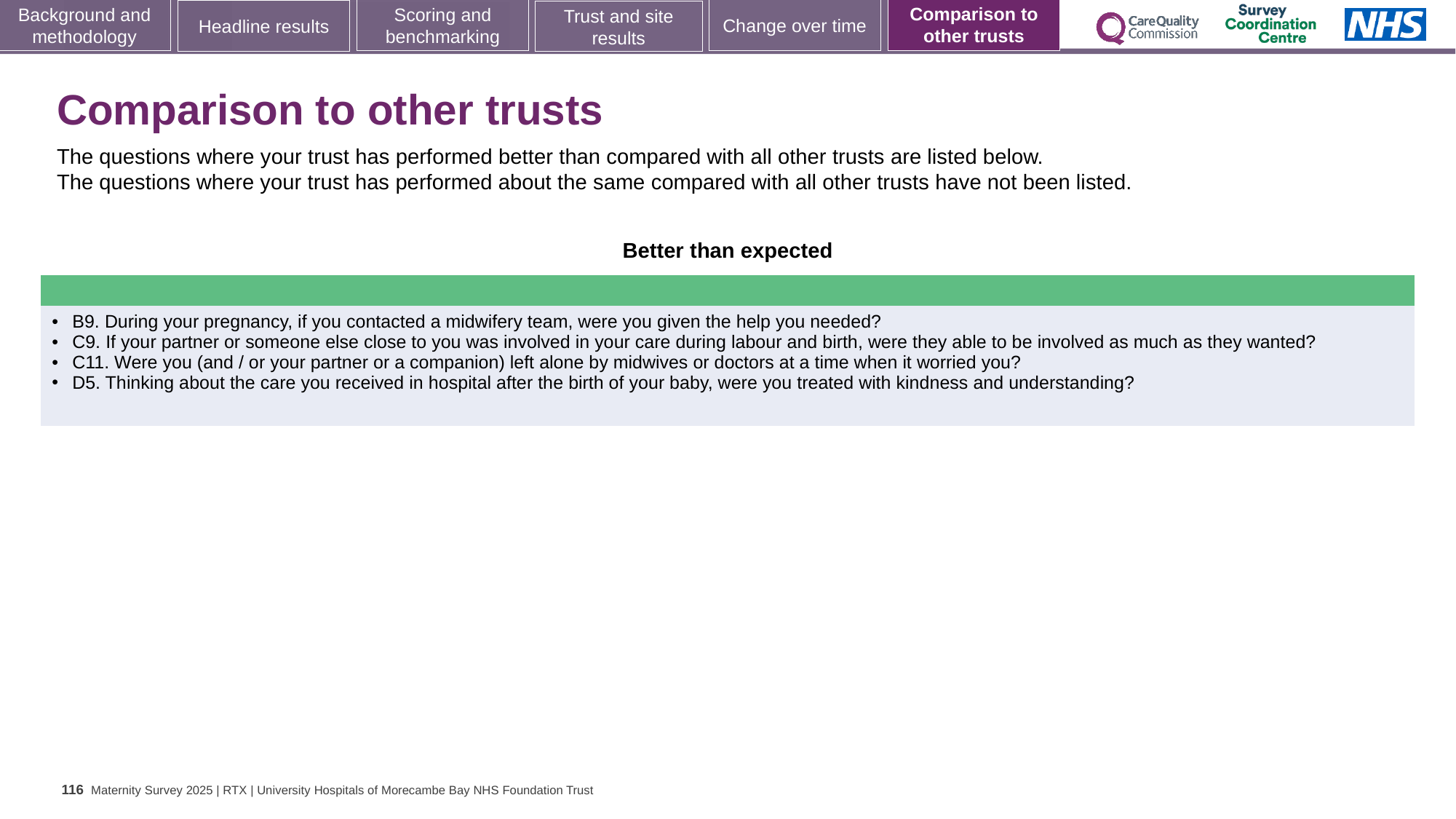

Comparison to other trusts
The questions where your trust has performed better than compared with all other trusts are listed below.
The questions where your trust has performed about the same compared with all other trusts have not been listed.
| Better than expected |
| --- |
|  |
| B9. During your pregnancy, if you contacted a midwifery team, were you given the help you needed? C9. If your partner or someone else close to you was involved in your care during labour and birth, were they able to be involved as much as they wanted? C11. Were you (and / or your partner or a companion) left alone by midwives or doctors at a time when it worried you? D5. Thinking about the care you received in hospital after the birth of your baby, were you treated with kindness and understanding? |
116